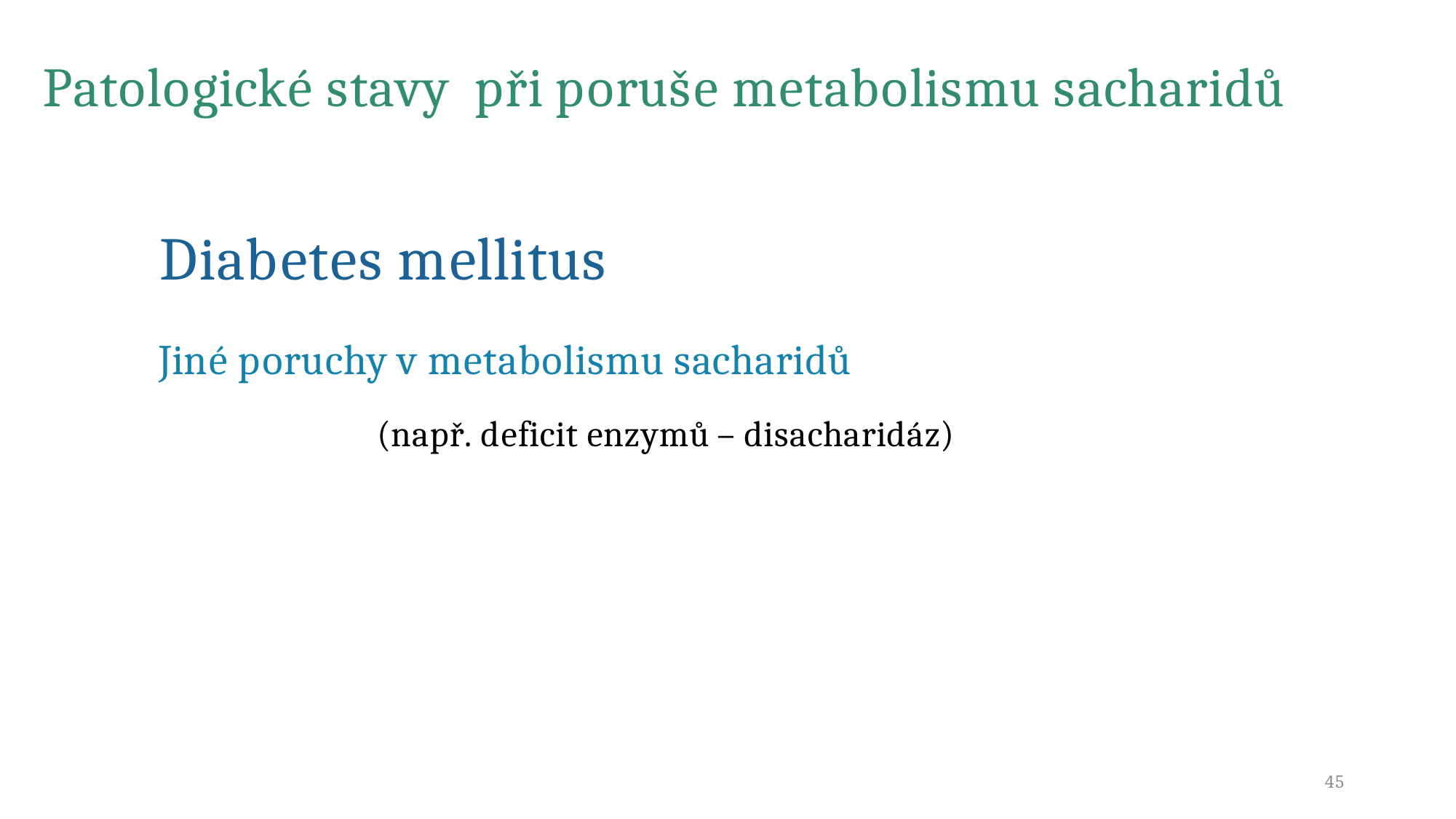

# Patologické stavy  při poruše metabolismu sacharidů
Diabetes mellitus
Jiné poruchy v metabolismu sacharidů
		(např. deficit enzymů – disacharidáz)
45